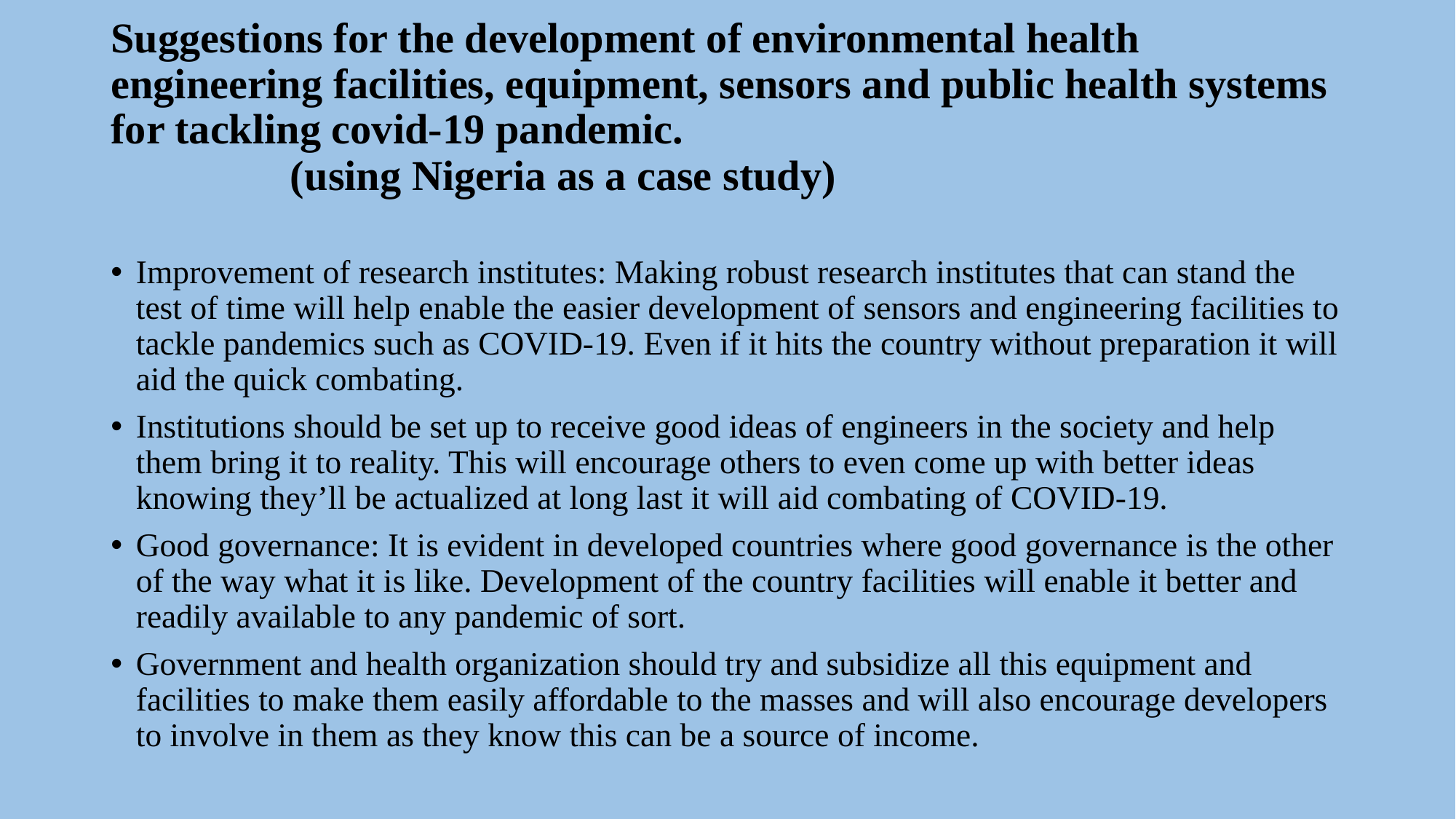

# Suggestions for the development of environmental health engineering facilities, equipment, sensors and public health systems for tackling covid-19 pandemic. (using Nigeria as a case study)
Improvement of research institutes: Making robust research institutes that can stand the test of time will help enable the easier development of sensors and engineering facilities to tackle pandemics such as COVID-19. Even if it hits the country without preparation it will aid the quick combating.
Institutions should be set up to receive good ideas of engineers in the society and help them bring it to reality. This will encourage others to even come up with better ideas knowing they’ll be actualized at long last it will aid combating of COVID-19.
Good governance: It is evident in developed countries where good governance is the other of the way what it is like. Development of the country facilities will enable it better and readily available to any pandemic of sort.
Government and health organization should try and subsidize all this equipment and facilities to make them easily affordable to the masses and will also encourage developers to involve in them as they know this can be a source of income.